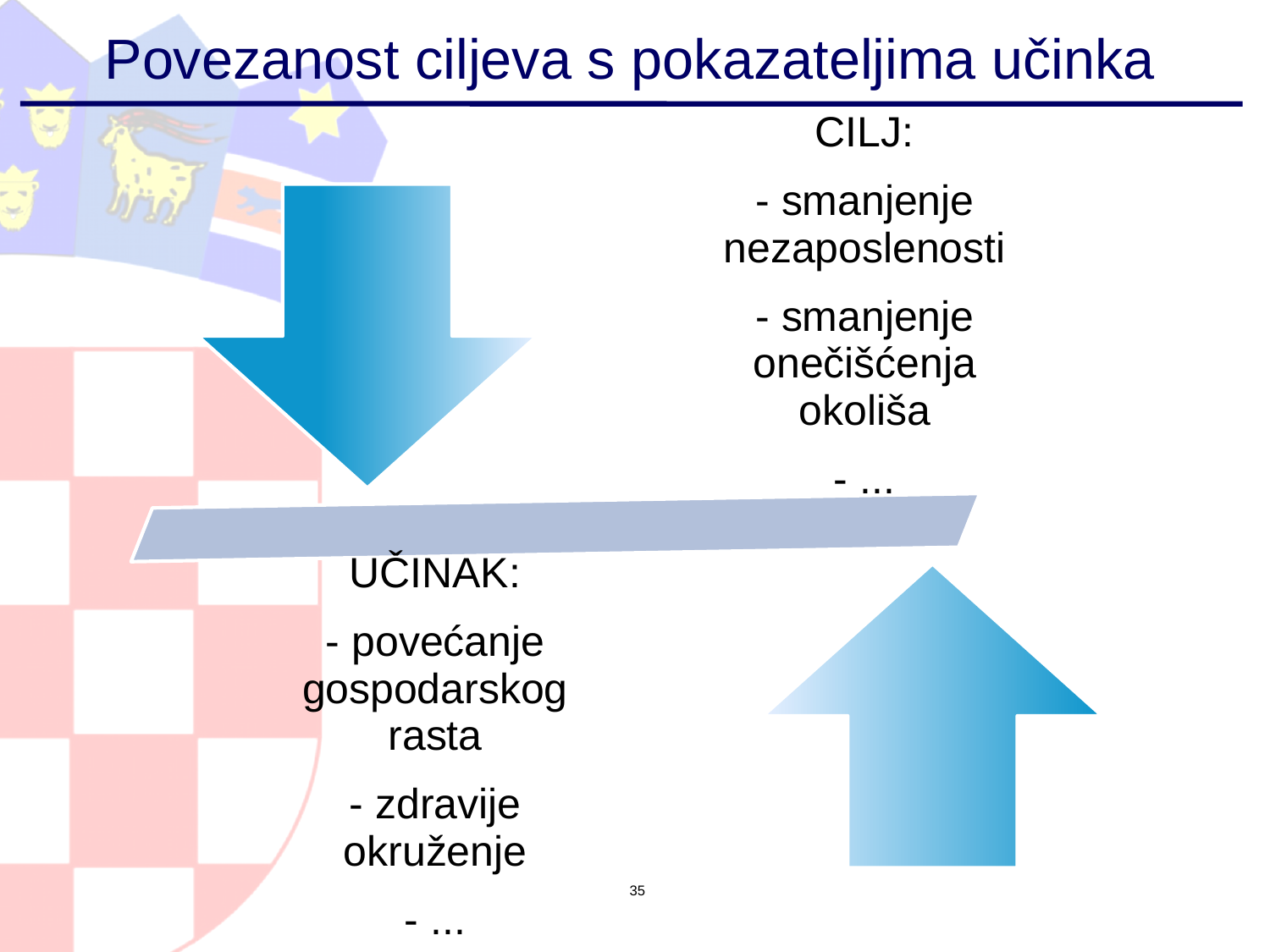

# Povezanost ciljeva s pokazateljima učinka
CILJ:
- smanjenje nezaposlenosti
- smanjenje onečišćenja okoliša
- ...
UČINAK:
- povećanje gospodarskog rasta
- zdravije okruženje
- ...
35